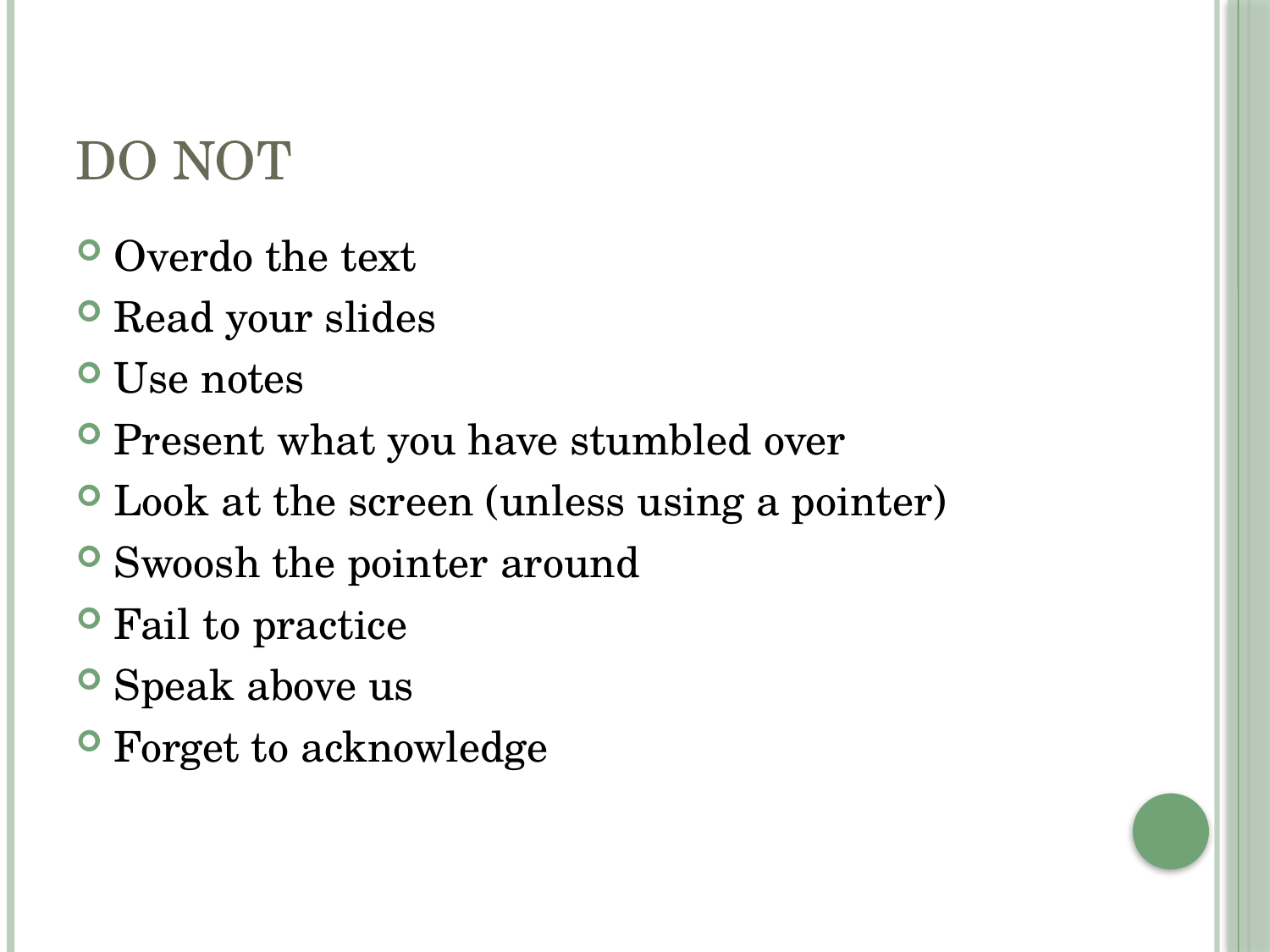

# Do Not
Overdo the text
Read your slides
Use notes
Present what you have stumbled over
Look at the screen (unless using a pointer)
Swoosh the pointer around
Fail to practice
Speak above us
Forget to acknowledge